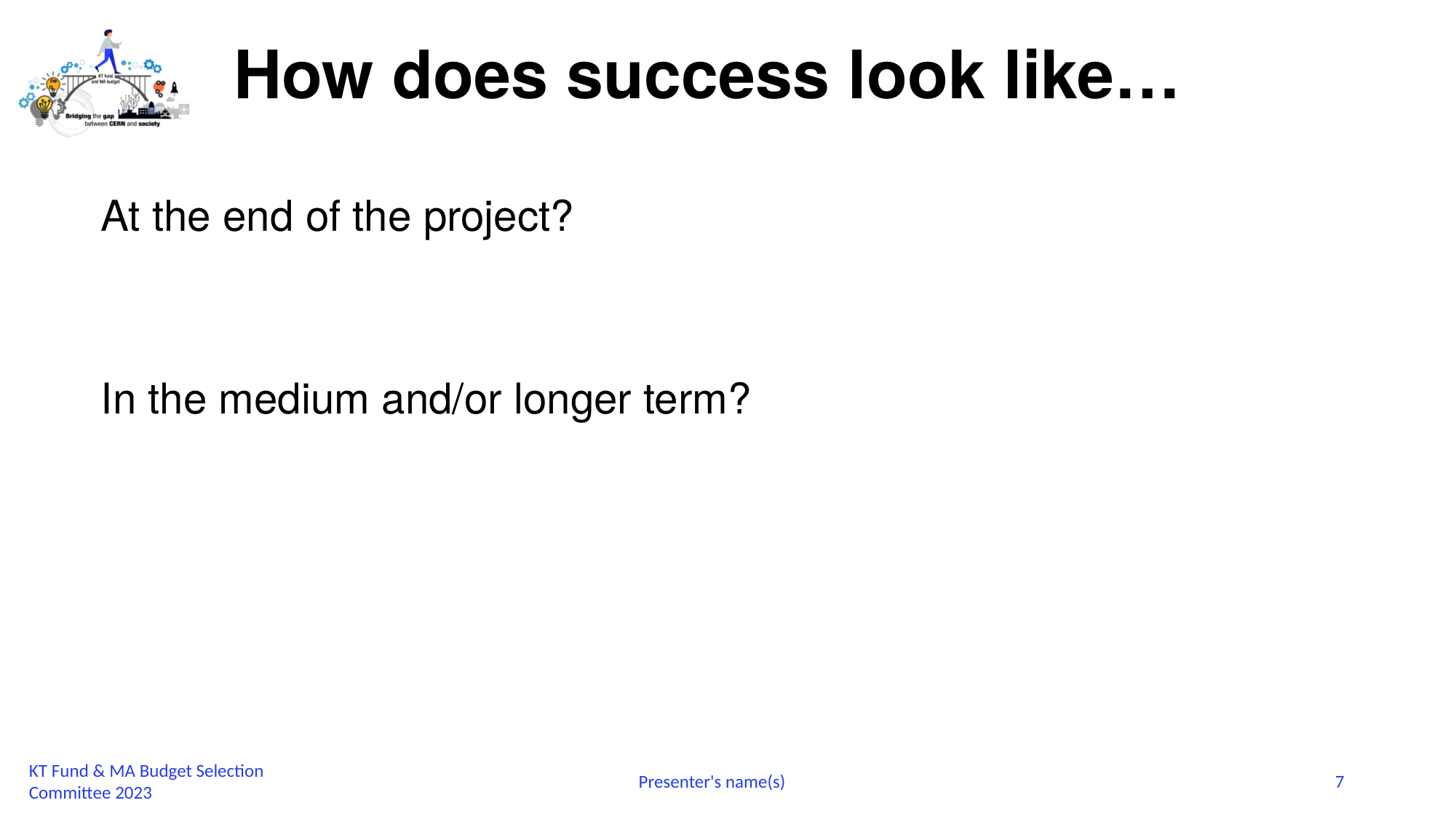

# How does success look like…
At the end of the project?

In the medium and/or longer term?

KT Fund & MA Budget Selection Committee 2023
Presenter's name(s)
7